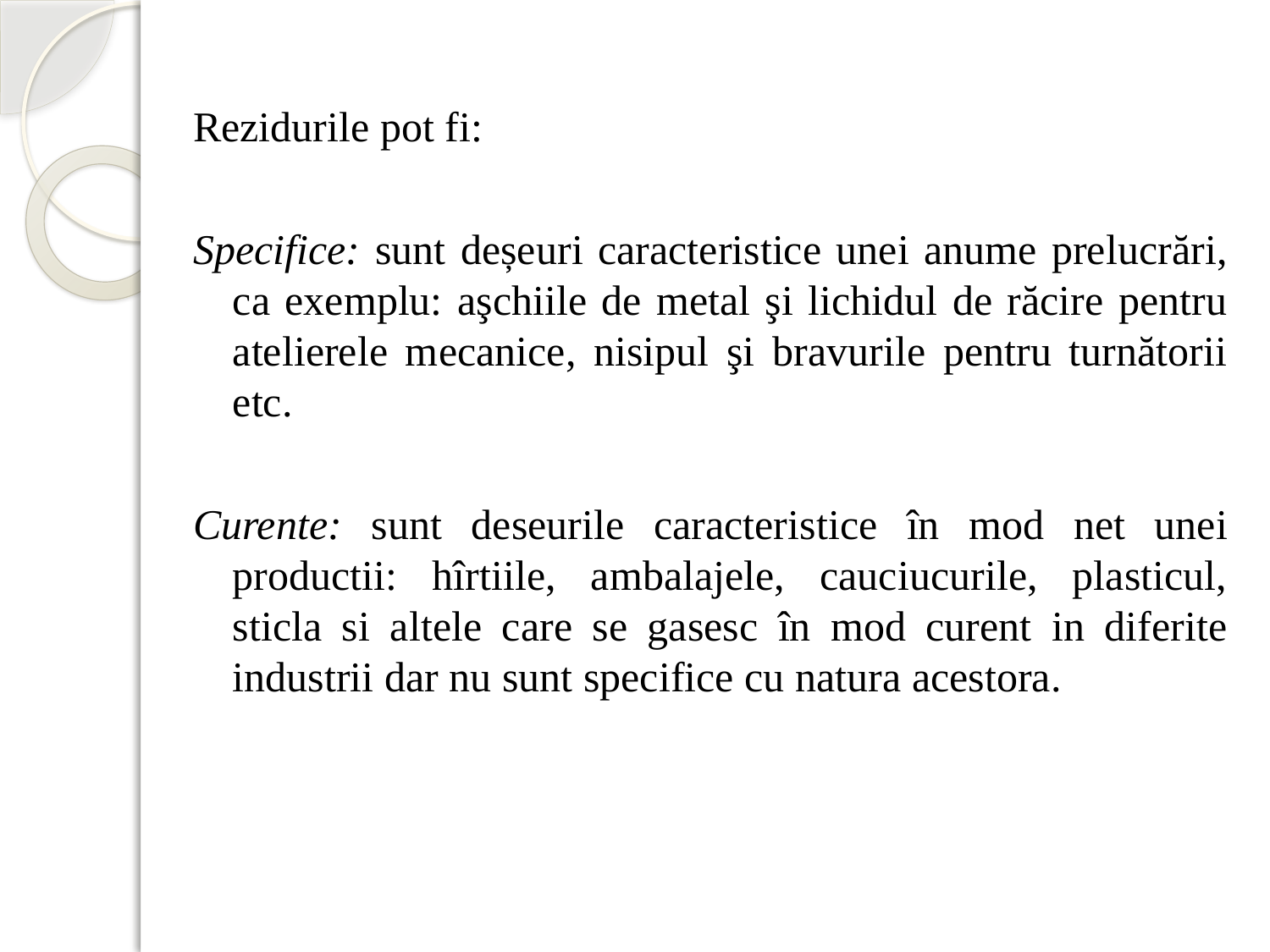

Rezidurile pot fi:

Specifice: sunt deșeuri caracteristice unei anume prelucrări, ca exemplu: aşchiile de metal şi lichidul de răcire pentru atelierele mecanice, nisipul şi bravurile pentru turnătorii etc.

Curente: sunt deseurile caracteristice în mod net unei productii: hîrtiile, ambalajele, cauciucurile, plasticul, sticla si altele care se gasesc în mod curent in diferite industrii dar nu sunt specifice cu natura acestora.